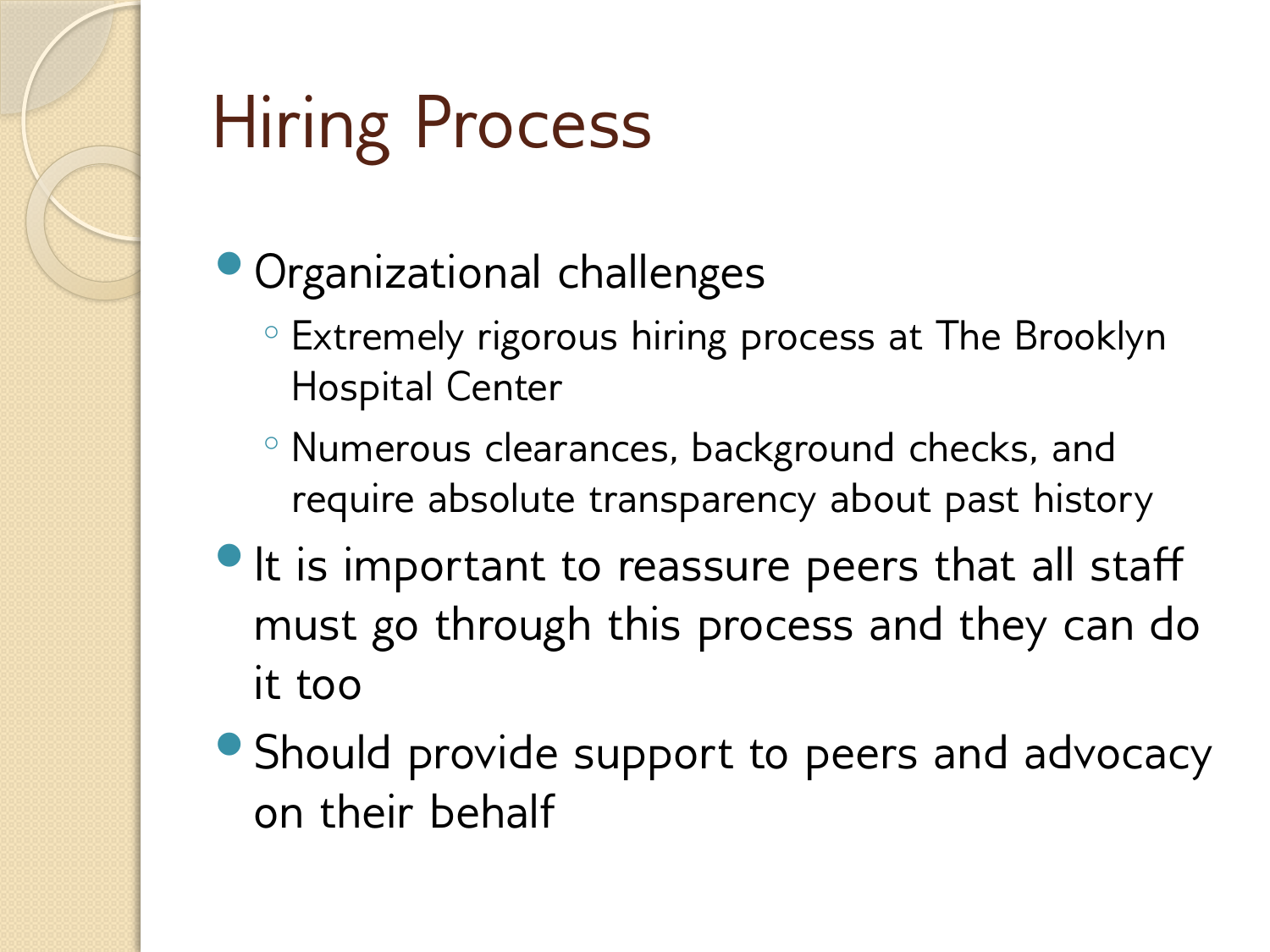

# Hiring Process
Organizational challenges
Extremely rigorous hiring process at The Brooklyn Hospital Center
Numerous clearances, background checks, and require absolute transparency about past history
It is important to reassure peers that all staff must go through this process and they can do it too
Should provide support to peers and advocacy on their behalf